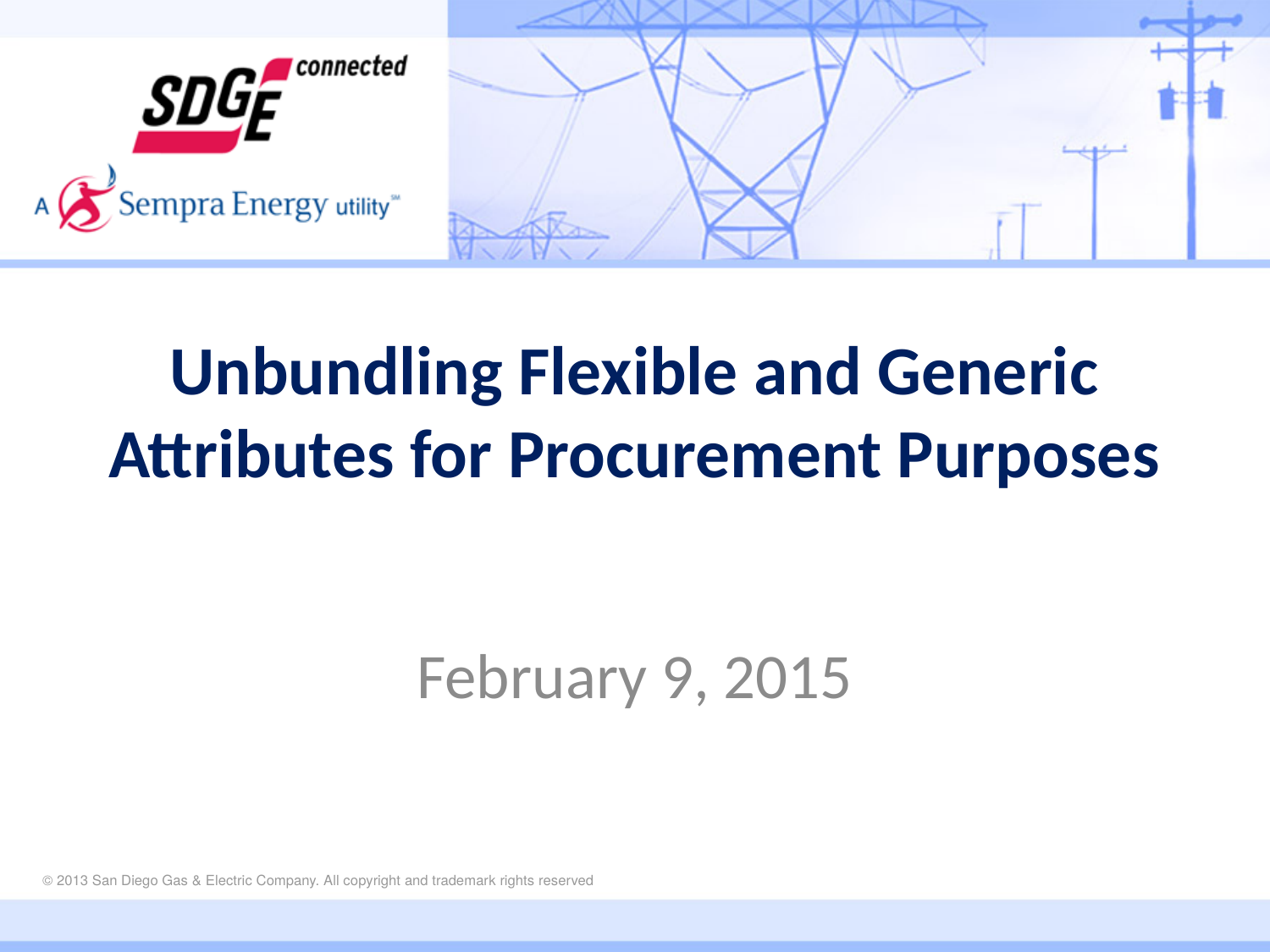

# Unbundling Flexible and Generic Attributes for Procurement Purposes

February 9, 2015